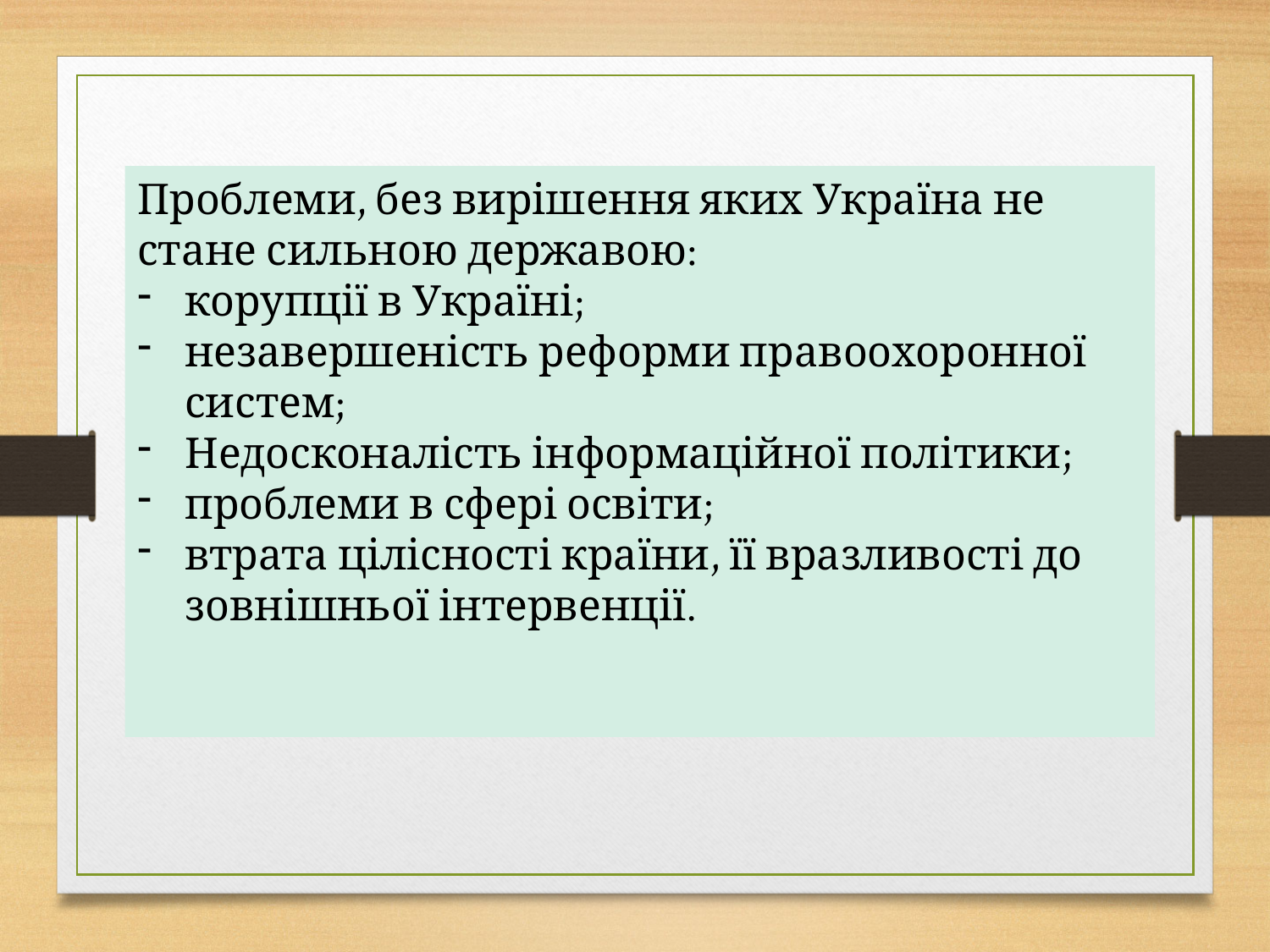

Проблеми, без вирішення яких Україна не стане сильною державою:
корупції в Україні;
незавершеність реформи правоохоронної систем;
Недосконалість інформаційної політики;
проблеми в сфері освіти;
втрата цілісності країни, її вразливості до зовнішньої інтервенції.